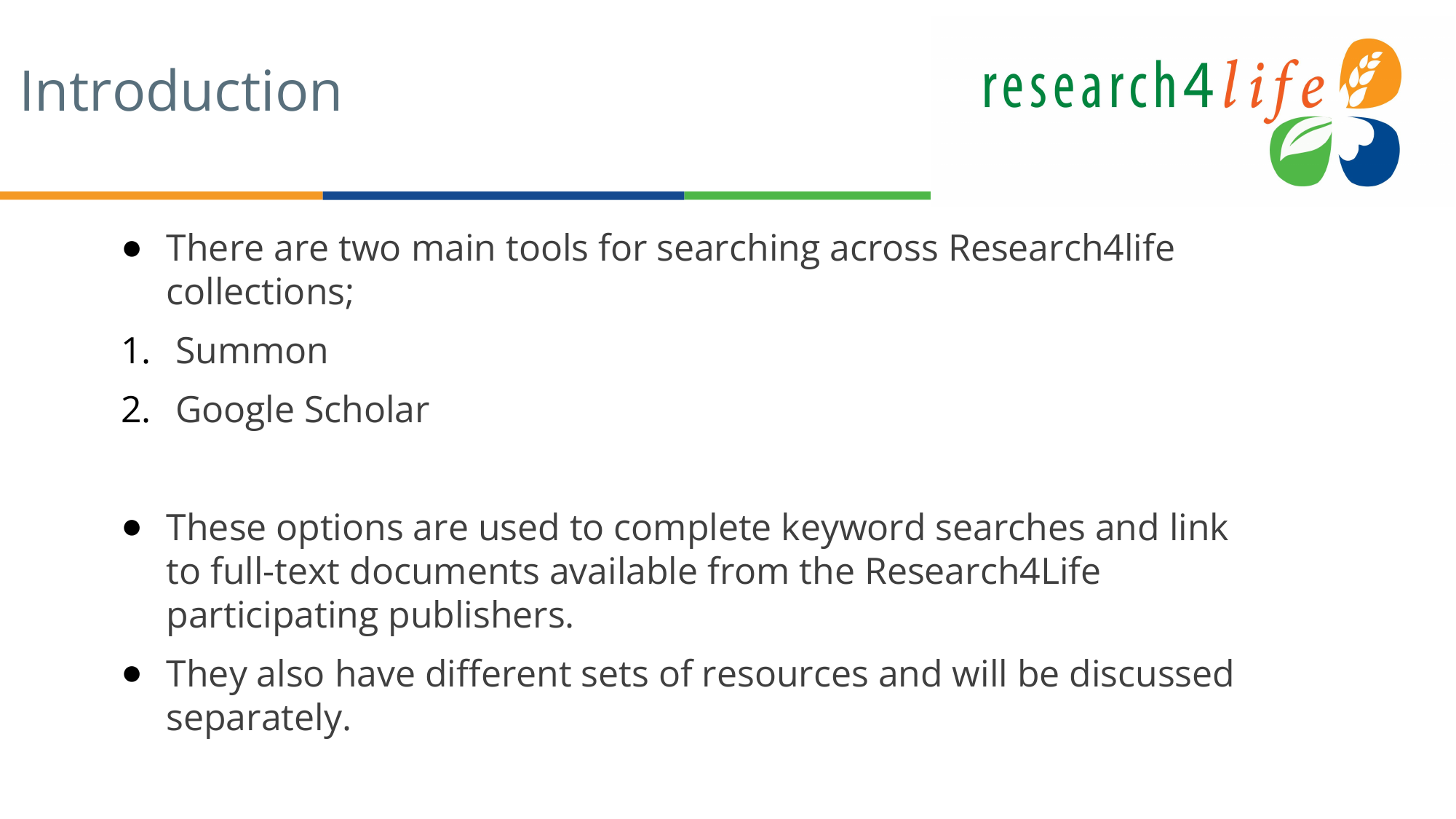

# Introduction
There are two main tools for searching across Research4life collections;
Summon
Google Scholar

These options are used to complete keyword searches and link to full-text documents available from the Research4Life participating publishers.
They also have different sets of resources and will be discussed separately.